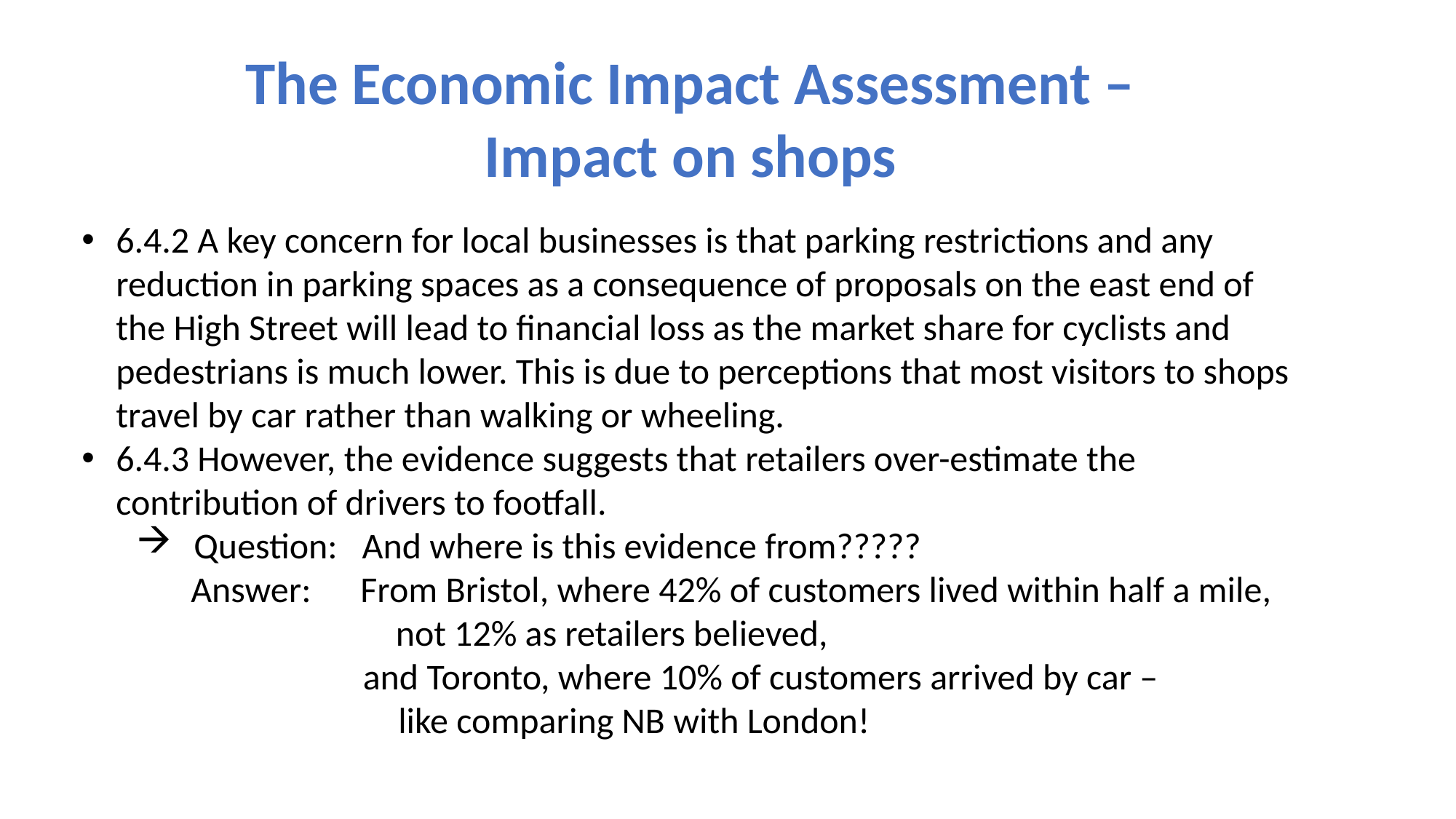

The Economic Impact Assessment – Impact on shops
6.4.2 A key concern for local businesses is that parking restrictions and any reduction in parking spaces as a consequence of proposals on the east end of the High Street will lead to financial loss as the market share for cyclists and pedestrians is much lower. This is due to perceptions that most visitors to shops travel by car rather than walking or wheeling.
6.4.3 However, the evidence suggests that retailers over-estimate the contribution of drivers to footfall.
  Question:   And where is this evidence from?????
Answer:      From Bristol, where 42% of customers lived within half a mile,
                         not 12% as retailers believed,
                     and Toronto, where 10% of customers arrived by car –
	            like comparing NB with London!